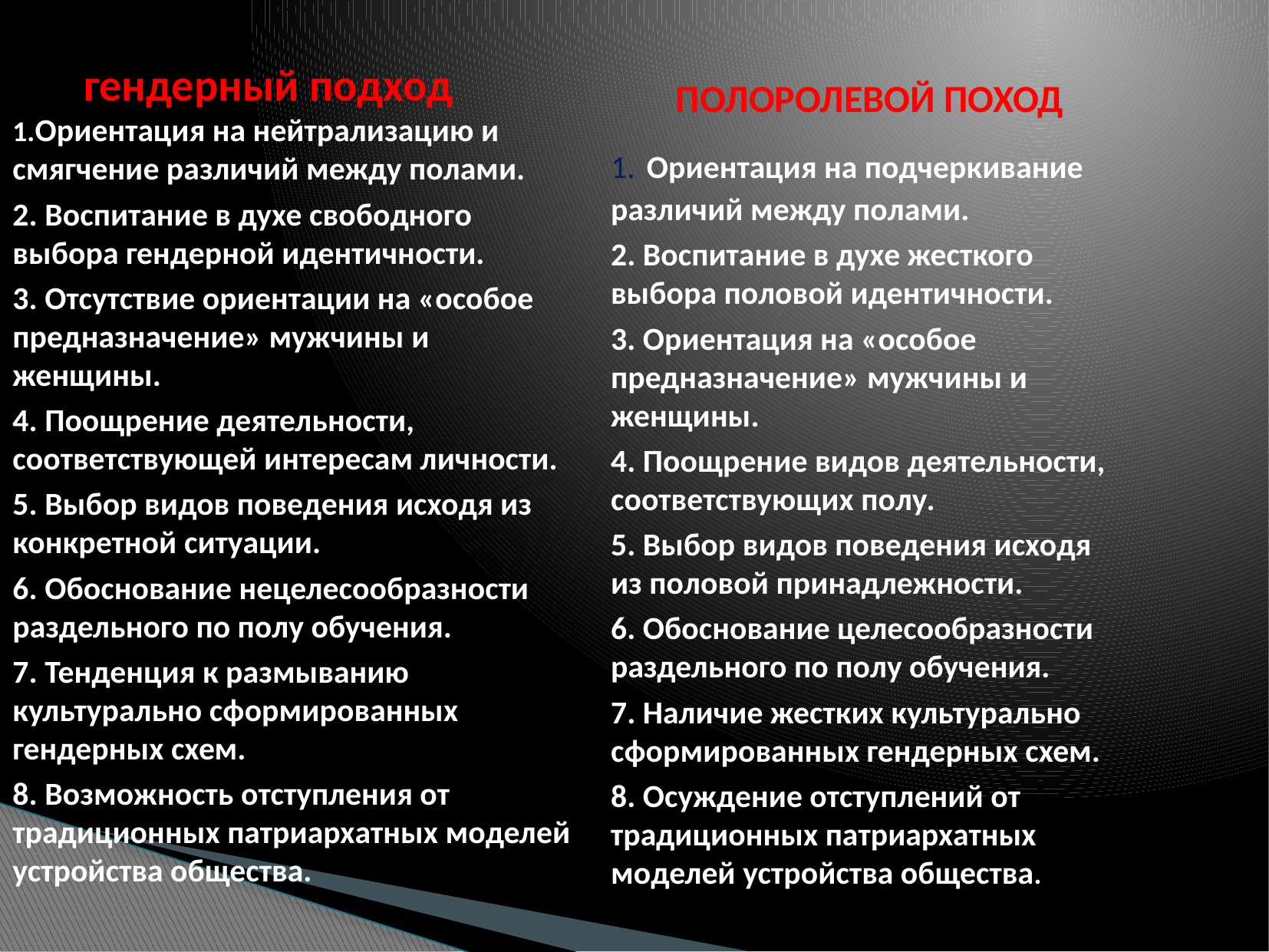

#
       гендерный подход 1.Ориентация на нейтрализацию и смягчение различий между полами.
2. Воспитание в духе свободного выбора гендерной идентичности.
3. Отсутствие ориентации на «особое предназначение» мужчины и женщины.
4. Поощрение деятельности, соответствующей интересам личности.
5. Выбор видов поведения исходя из конкретной ситуации.
6. Обоснование нецелесообразности раздельного по полу обучения.
7. Тенденция к размыванию культурально сформированных гендерных схем.
8. Возможность отступления от традиционных патриархатных моделей устройства общества.
ПОЛОРОЛЕВОЙ ПОХОД
1. Ориентация на подчеркивание различий между полами.
2. Воспитание в духе жесткого выбора половой идентичности.
3. Ориентация на «особое предназначение» мужчины и женщины.
4. Поощрение видов деятельности, соответствующих полу.
5. Выбор видов поведения исходя из половой принадлежности.
6. Обоснование целесообразности раздельного по полу обучения.
7. Наличие жестких культурально сформированных гендерных схем.
8. Осуждение отступлений от традиционных патриархатных моделей устройства общества.